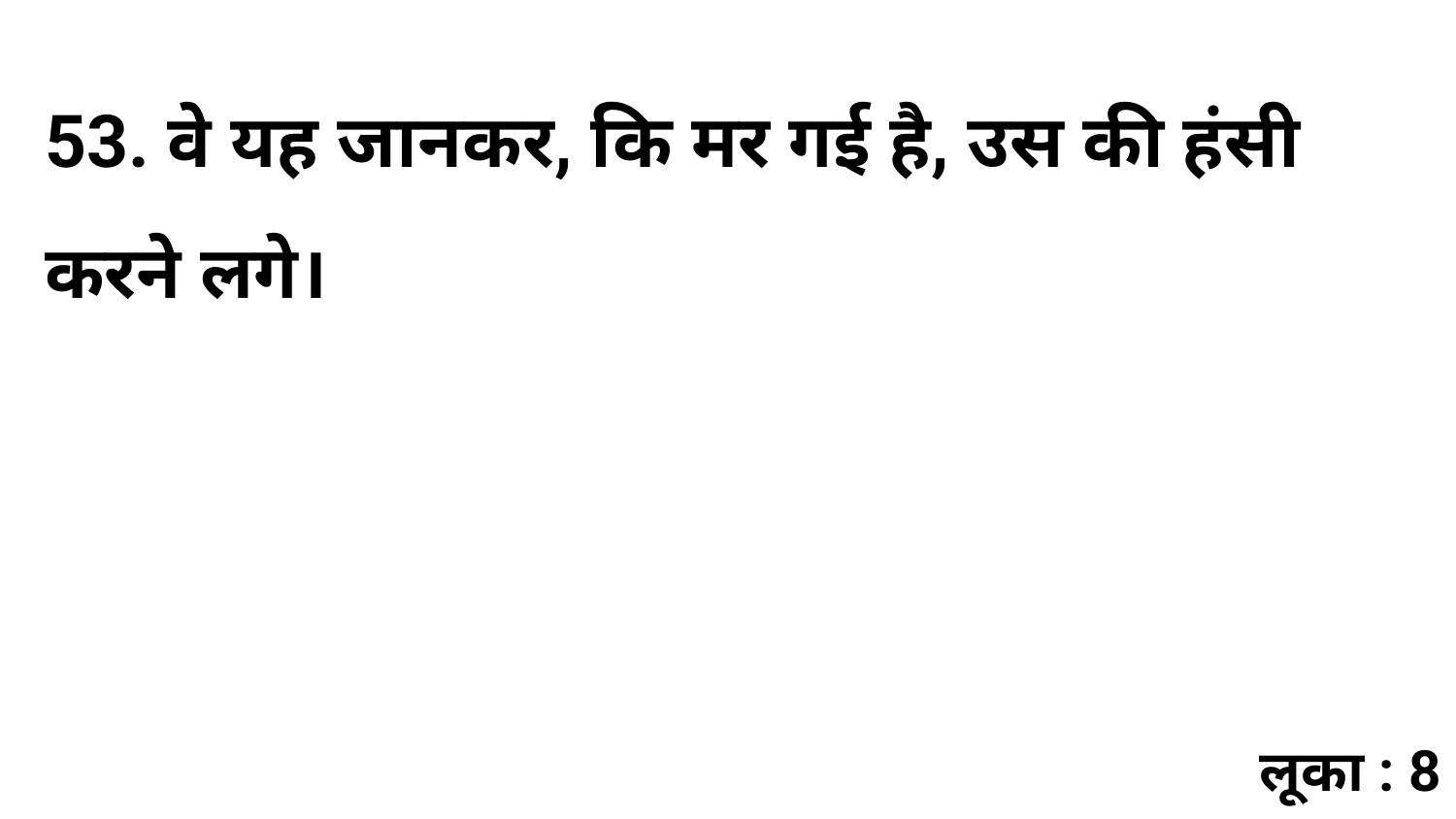

53. वे यह जानकर, कि मर गई है, उस की हंसी करने लगे।
लूका : 8